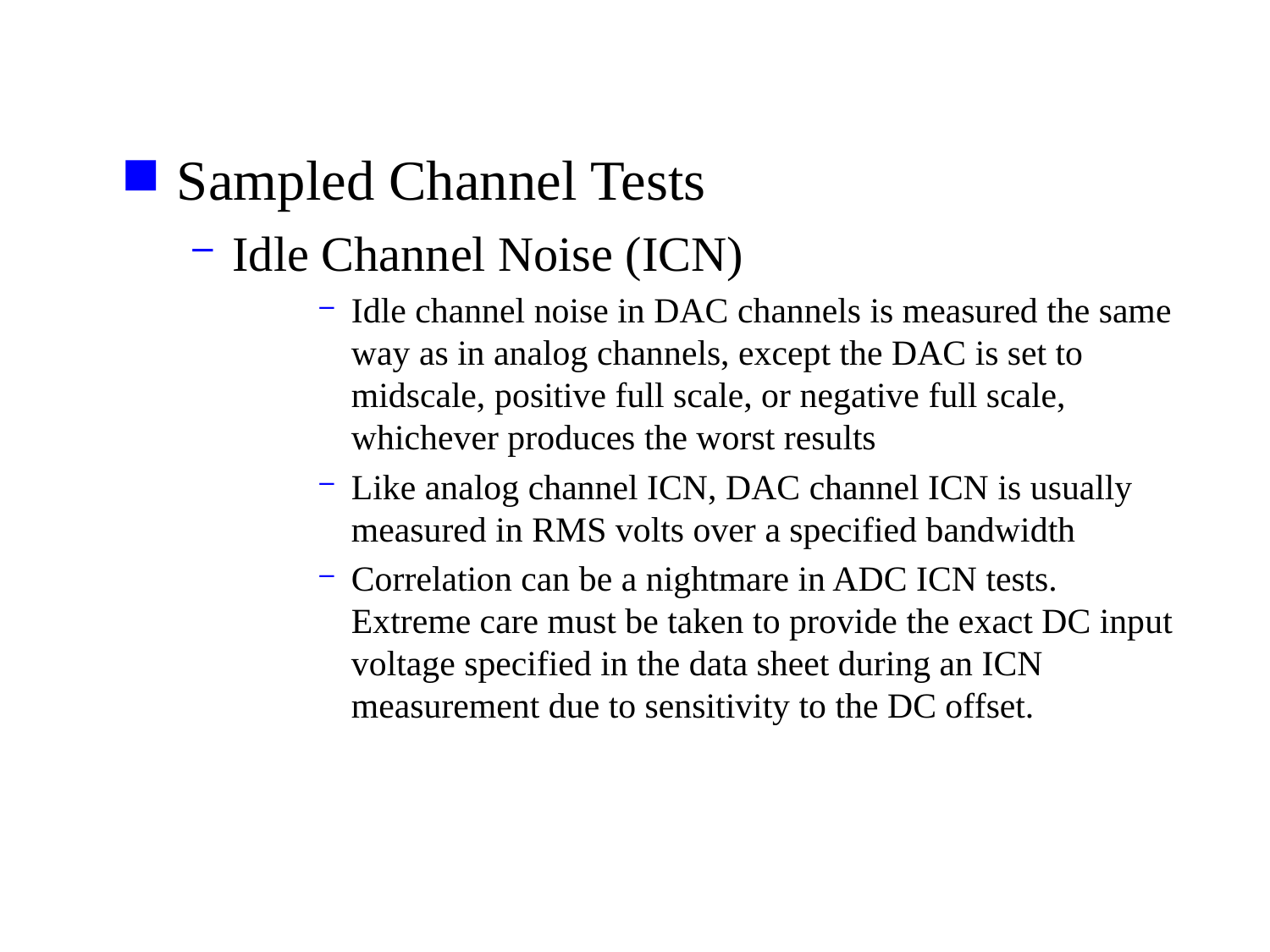

Sampled Channel Tests
Idle Channel Noise (ICN)
Idle channel noise in DAC channels is measured the same way as in analog channels, except the DAC is set to midscale, positive full scale, or negative full scale, whichever produces the worst results
Like analog channel ICN, DAC channel ICN is usually measured in RMS volts over a specified bandwidth
Correlation can be a nightmare in ADC ICN tests.  Extreme care must be taken to provide the exact DC input voltage specified in the data sheet during an ICN measurement due to sensitivity to the DC offset.